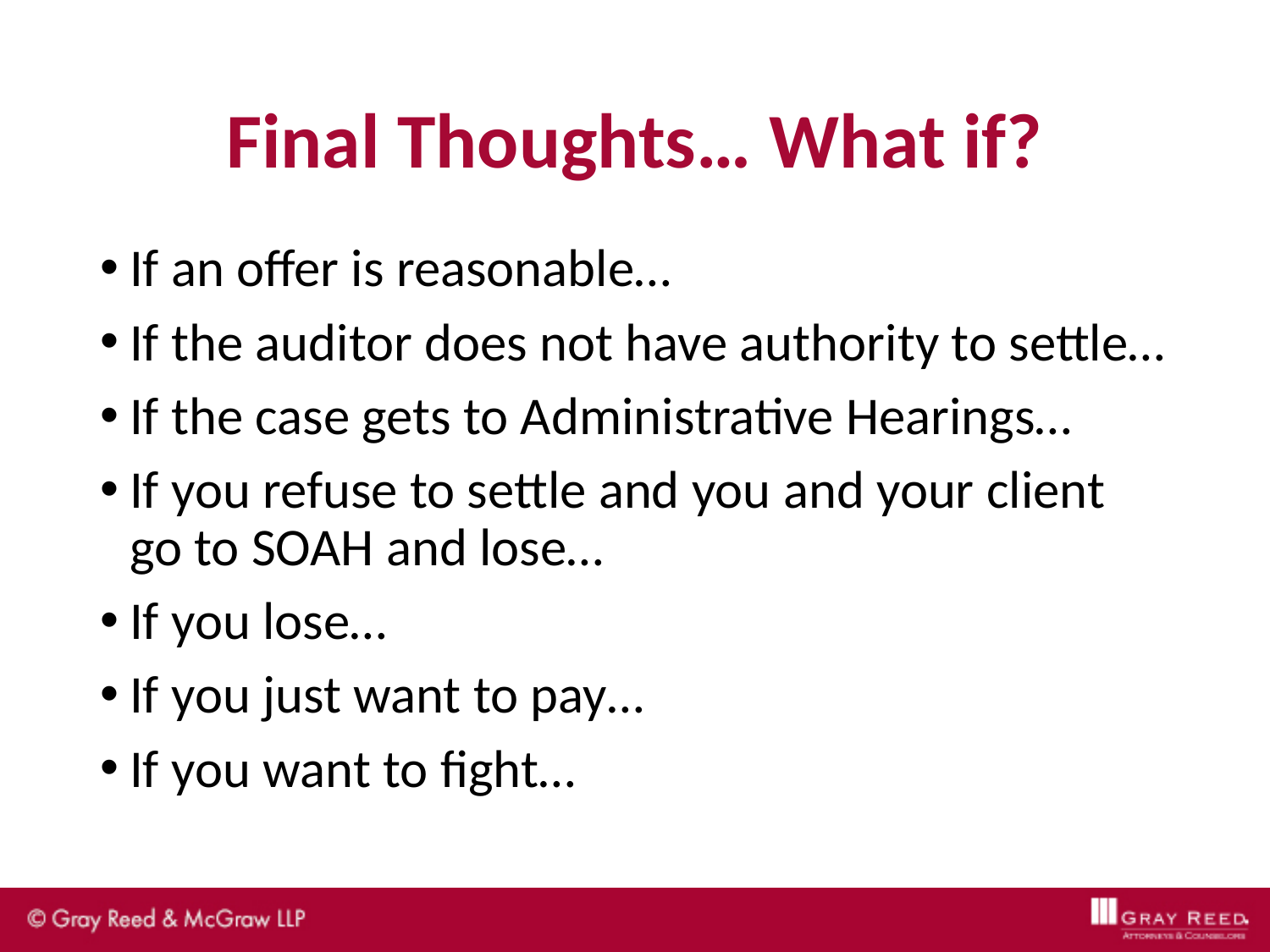

# Final Thoughts… What if?
If an offer is reasonable…
If the auditor does not have authority to settle…
If the case gets to Administrative Hearings…
If you refuse to settle and you and your client go to SOAH and lose…
If you lose…
If you just want to pay…
If you want to fight…